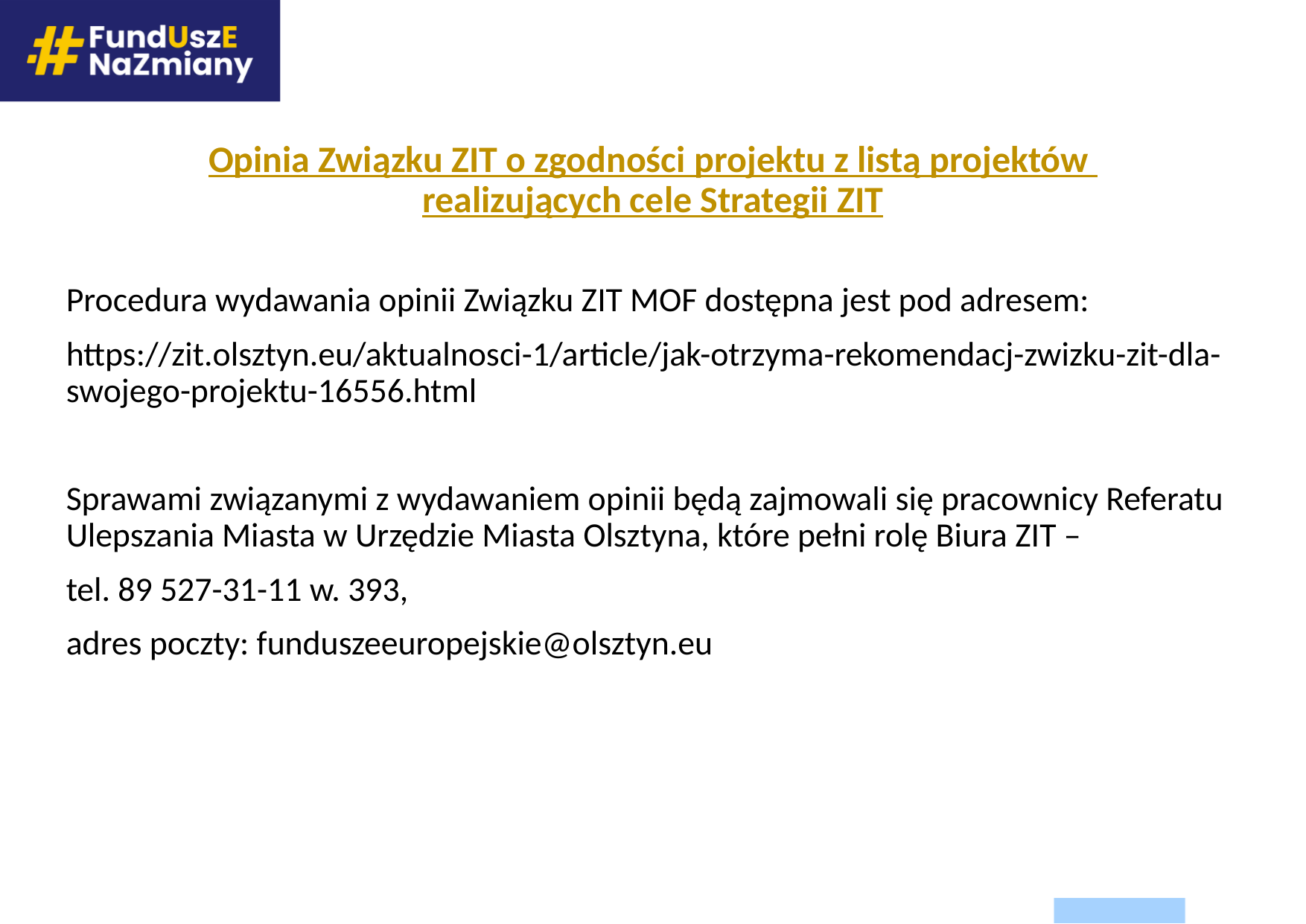

# Opinia Związku ZIT o zgodności projektu z listą projektów realizujących cele Strategii ZIT
Procedura wydawania opinii Związku ZIT MOF dostępna jest pod adresem:
https://zit.olsztyn.eu/aktualnosci-1/article/jak-otrzyma-rekomendacj-zwizku-zit-dla-swojego-projektu-16556.html

Sprawami związanymi z wydawaniem opinii będą zajmowali się pracownicy Referatu Ulepszania Miasta w Urzędzie Miasta Olsztyna, które pełni rolę Biura ZIT –
tel. 89 527-31-11 w. 393,
adres poczty: funduszeeuropejskie@olsztyn.eu